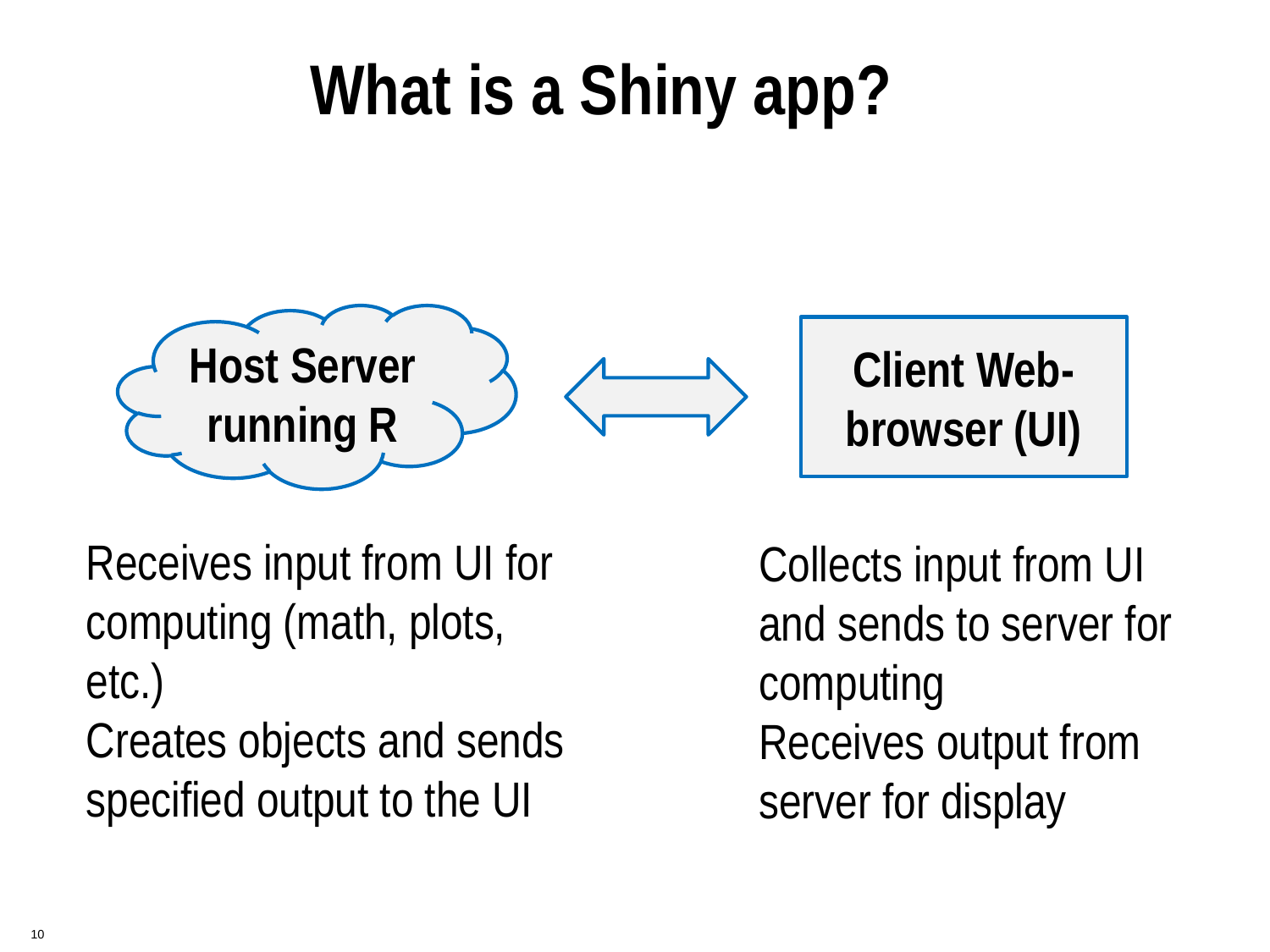

# What is a Shiny app?
Host Server running R
Client Web-browser (UI)

Receives input from UI for computing (math, plots, etc.)
Creates objects and sends specified output to the UI
Collects input from UI and sends to server for computing
Receives output from server for display
   10